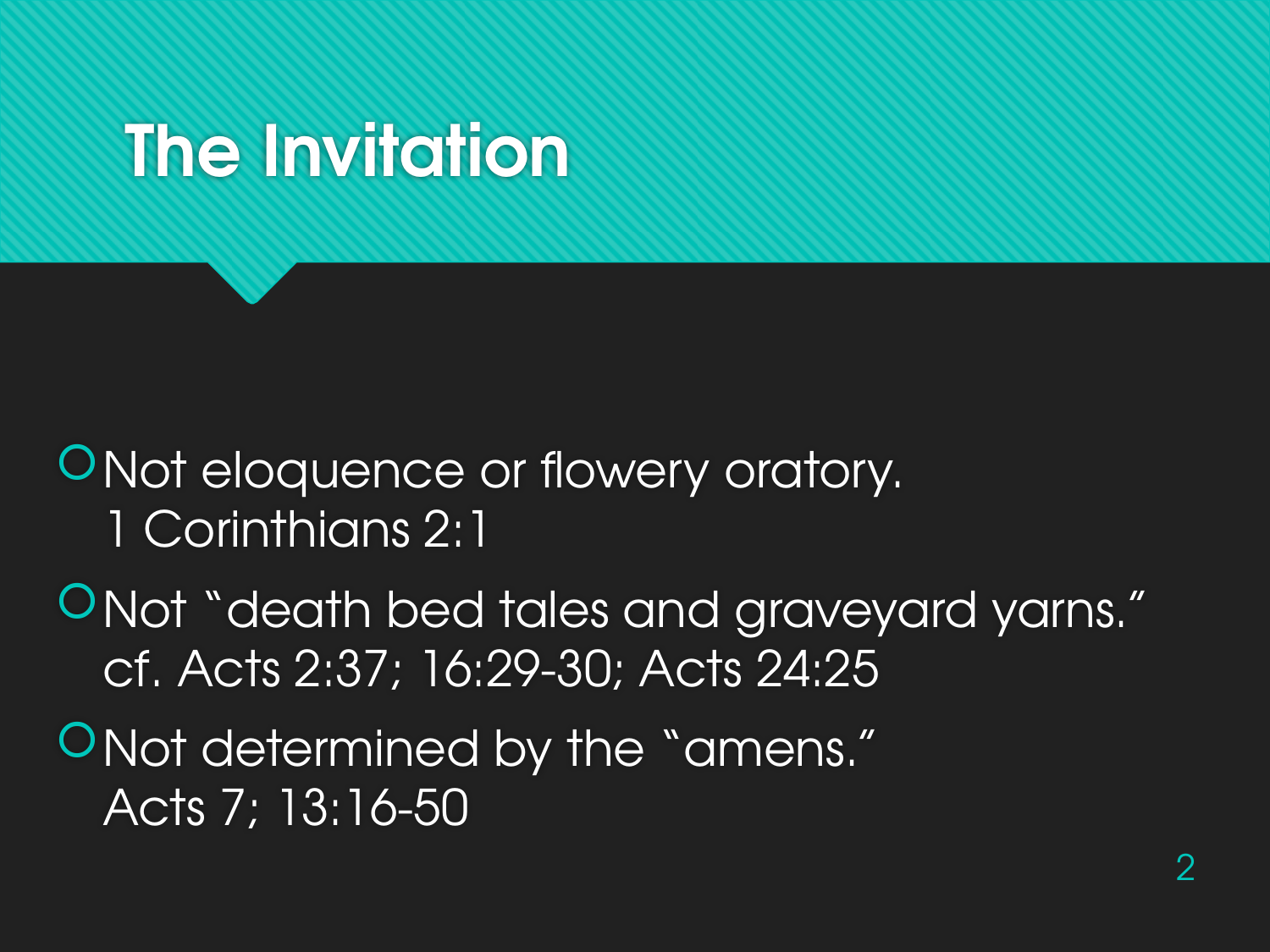

# The Invitation
Not eloquence or flowery oratory.
1 Corinthians 2:1
Not “death bed tales and graveyard yarns.” cf. Acts 2:37; 16:29-30; Acts 24:25
Not determined by the “amens.”
Acts 7; 13:16-50
2